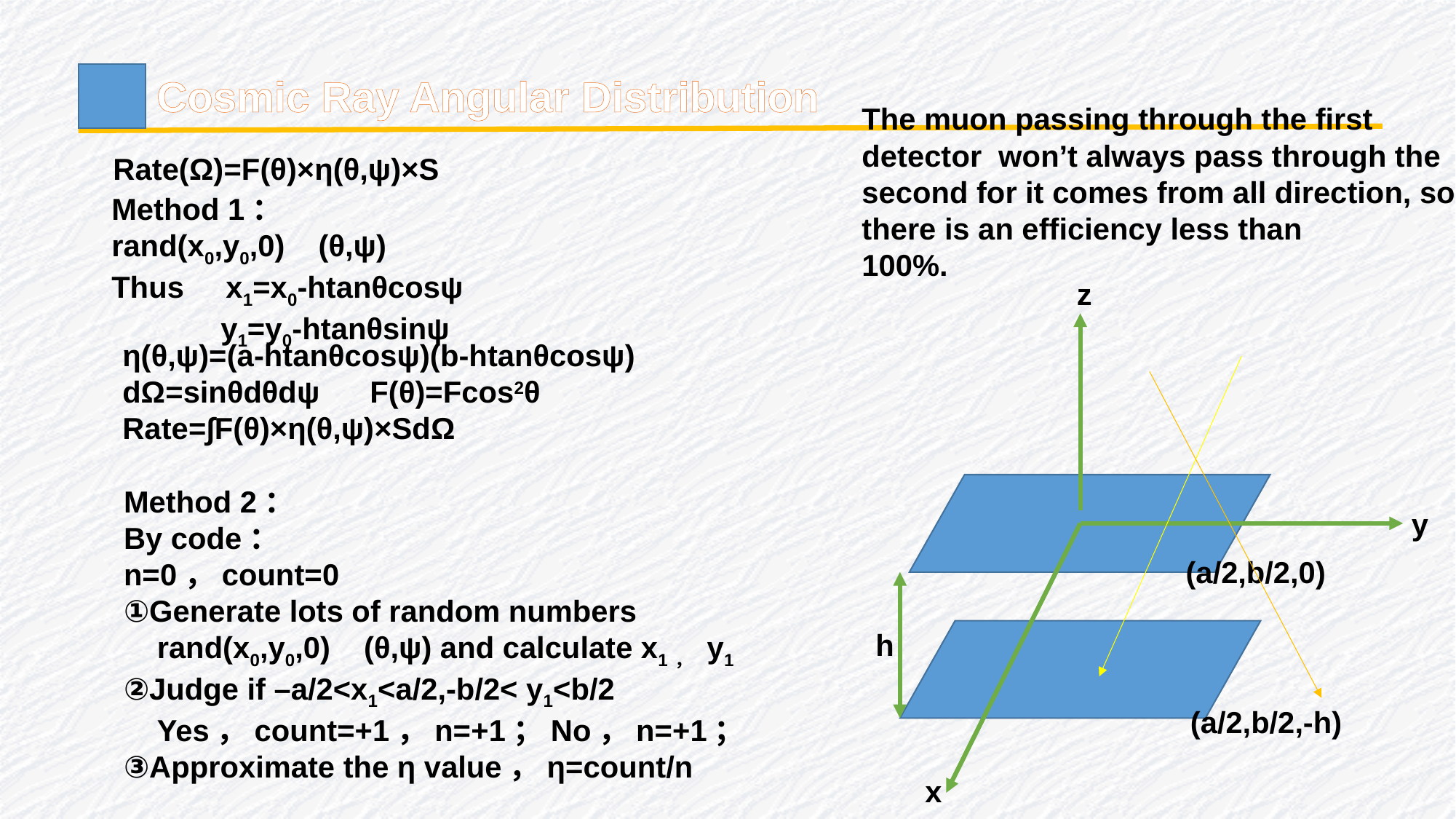

Cosmic Ray Angular Distribution

The muon passing through the first detector  won’t always pass through the
second for it comes from all direction, so there is an efficiency less than
100%.
Rate(Ω)=F(θ)×η(θ,ψ)×S
Method 1：
rand(x0,y0,0)    (θ,ψ)
Thus     x1=x0-htanθcosψ
	y1=y0-htanθsinψ
z

y
(a/2,b/2,0)
h

(a/2,b/2,-h)
x
η(θ,ψ)=(a-htanθcosψ)(b-htanθcosψ)
dΩ=sinθdθdψ      F(θ)=Fcos2θ
Rate=∫F(θ)×η(θ,ψ)×SdΩ
Method 2：
By code：
n=0，count=0
①Generate lots of random numbers
    rand(x0,y0,0)    (θ,ψ) and calculate x1， y1
②Judge if –a/2<x1<a/2,-b/2< y1<b/2
    Yes，count=+1，n=+1；No，n=+1；
③Approximate the η value，η=count/n